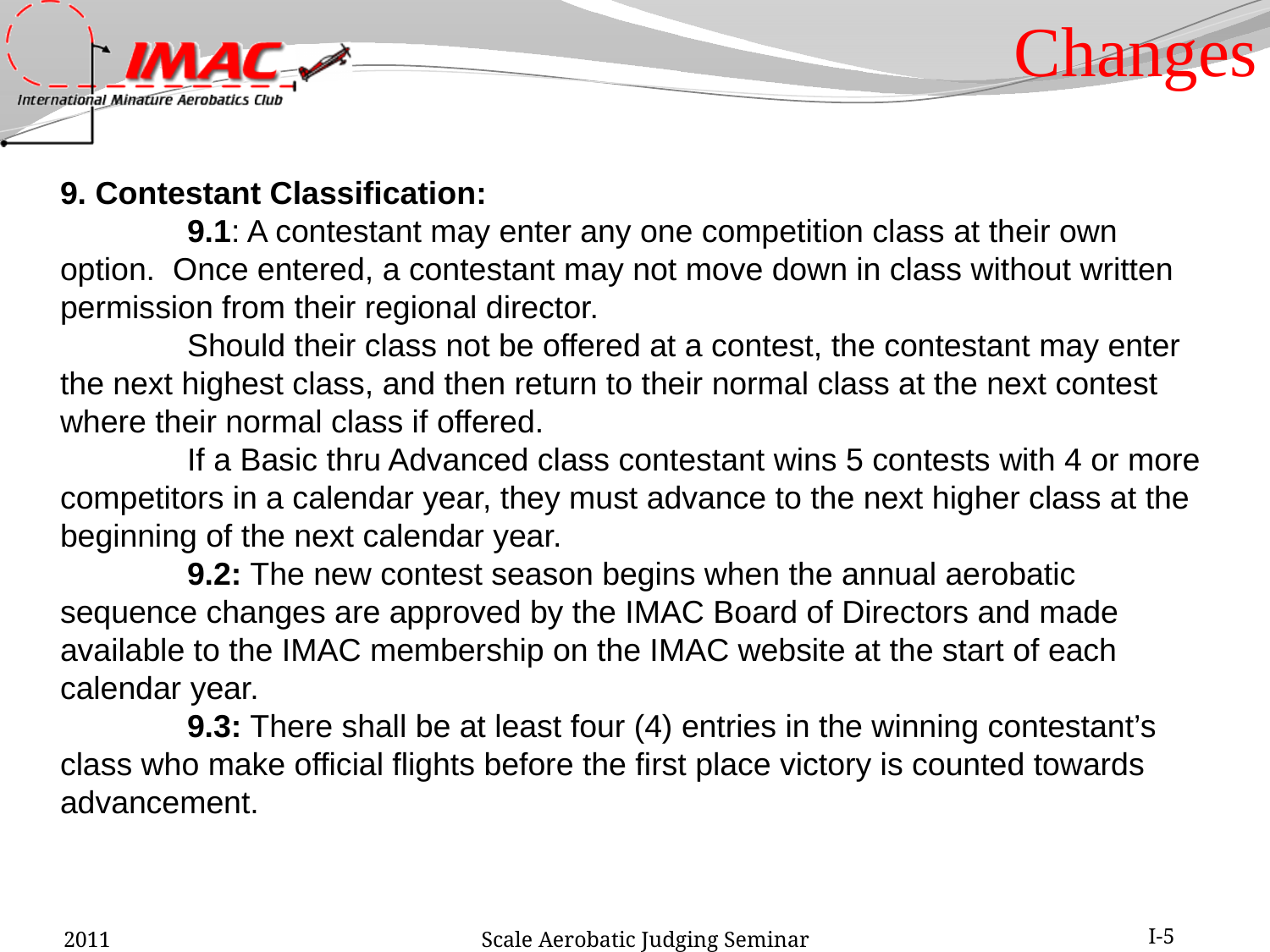

Changes
9. Contestant Classification:
	9.1: A contestant may enter any one competition class at their own option.  Once entered, a contestant may not move down in class without written permission from their regional director.
	Should their class not be offered at a contest, the contestant may enter the next highest class, and then return to their normal class at the next contest where their normal class if offered.
	If a Basic thru Advanced class contestant wins 5 contests with 4 or more competitors in a calendar year, they must advance to the next higher class at the beginning of the next calendar year.
	9.2: The new contest season begins when the annual aerobatic sequence changes are approved by the IMAC Board of Directors and made available to the IMAC membership on the IMAC website at the start of each calendar year.
	9.3: There shall be at least four (4) entries in the winning contestant’s class who make official flights before the first place victory is counted towards advancement.

2011
Scale Aerobatic Judging Seminar
I-5